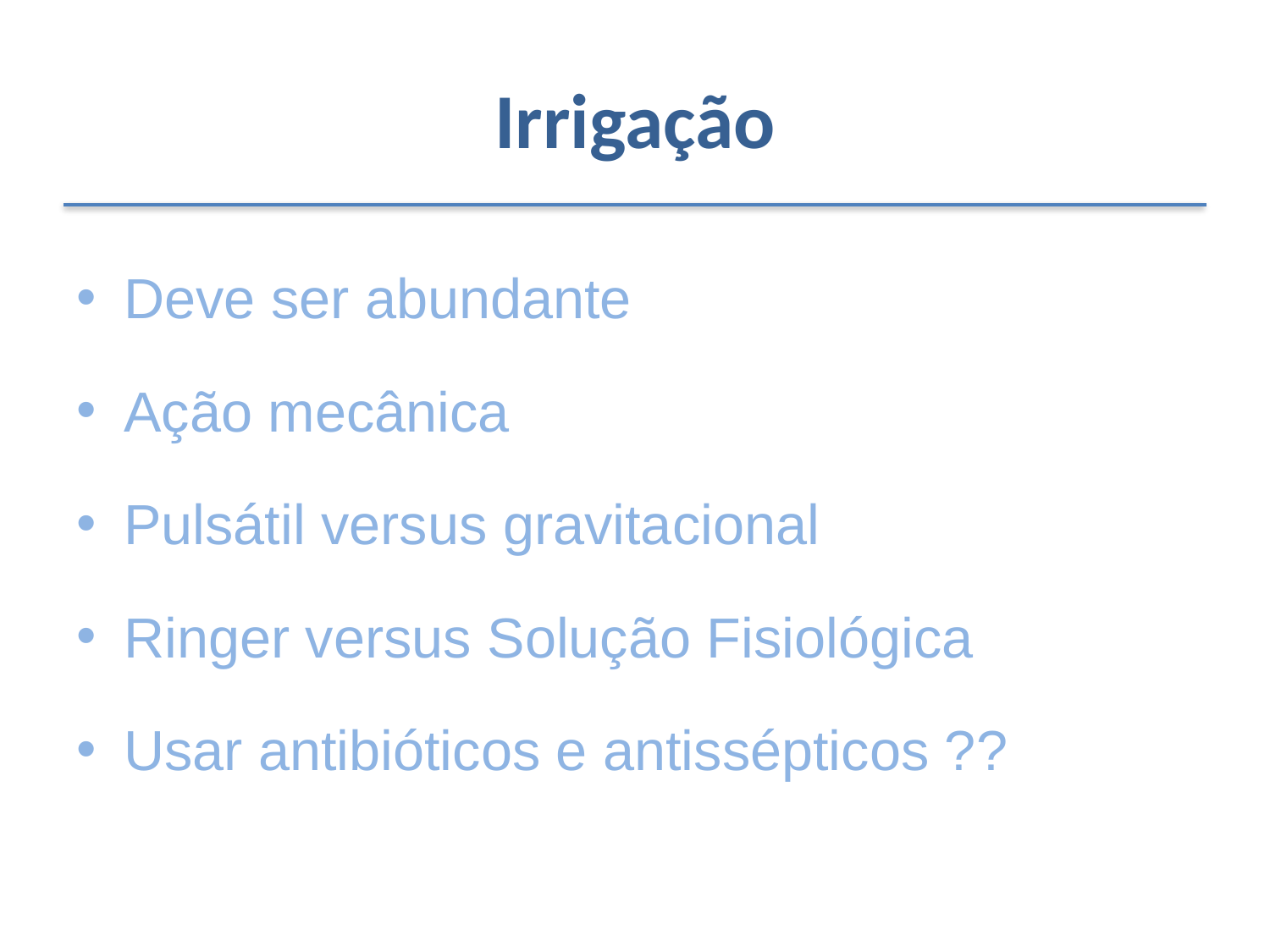

# Irrigação
Deve ser abundante
Ação mecânica
Pulsátil versus gravitacional
Ringer versus Solução Fisiológica
Usar antibióticos e antissépticos ??